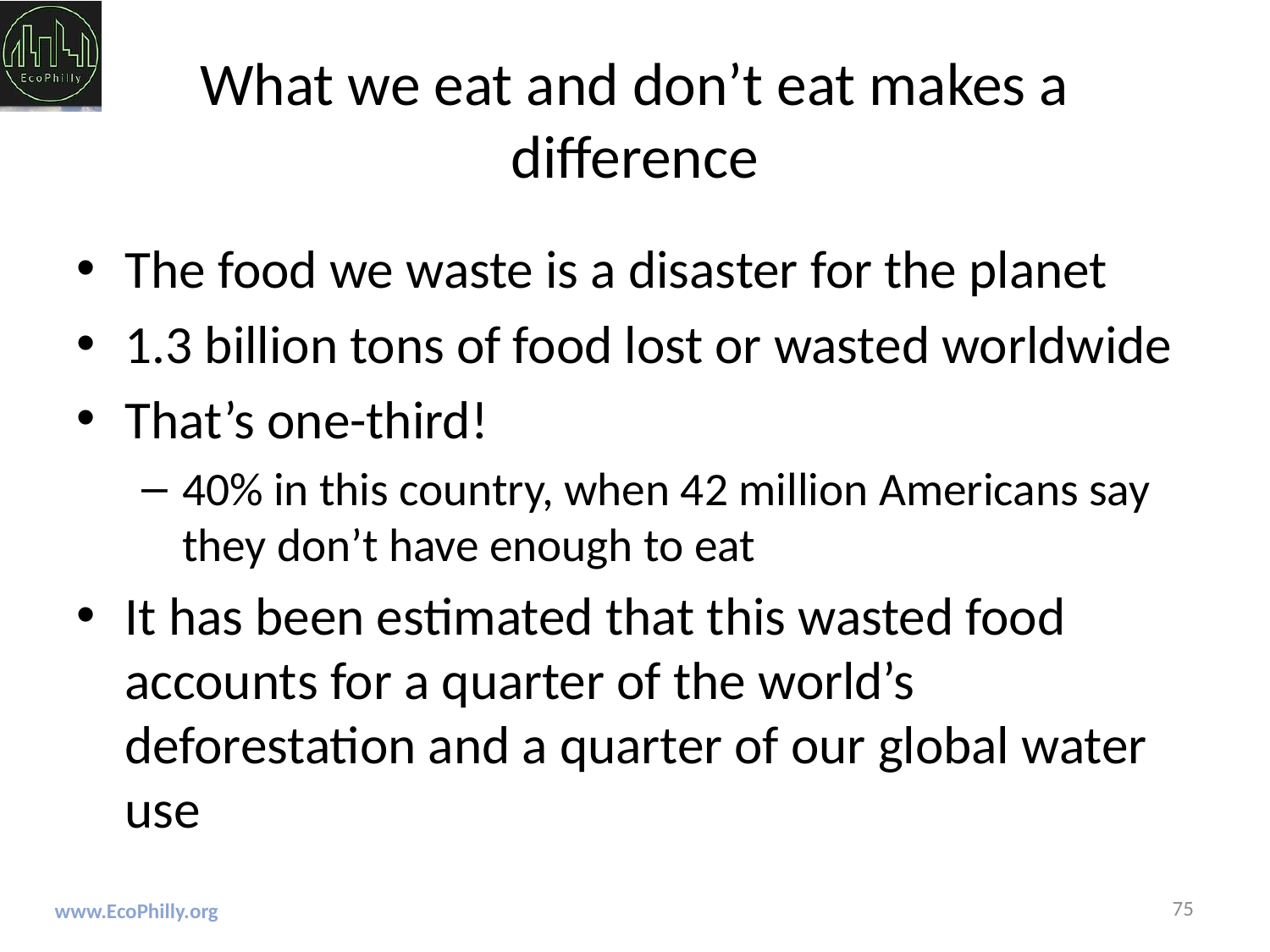

# What we eat and don’t eat makes a difference
The food we waste is a disaster for the planet
1.3 billion tons of food lost or wasted worldwide
That’s one-third!
40% in this country, when 42 million Americans say they don’t have enough to eat
It has been estimated that this wasted food accounts for a quarter of the world’s deforestation and a quarter of our global water use
75
www.EcoPhilly.org